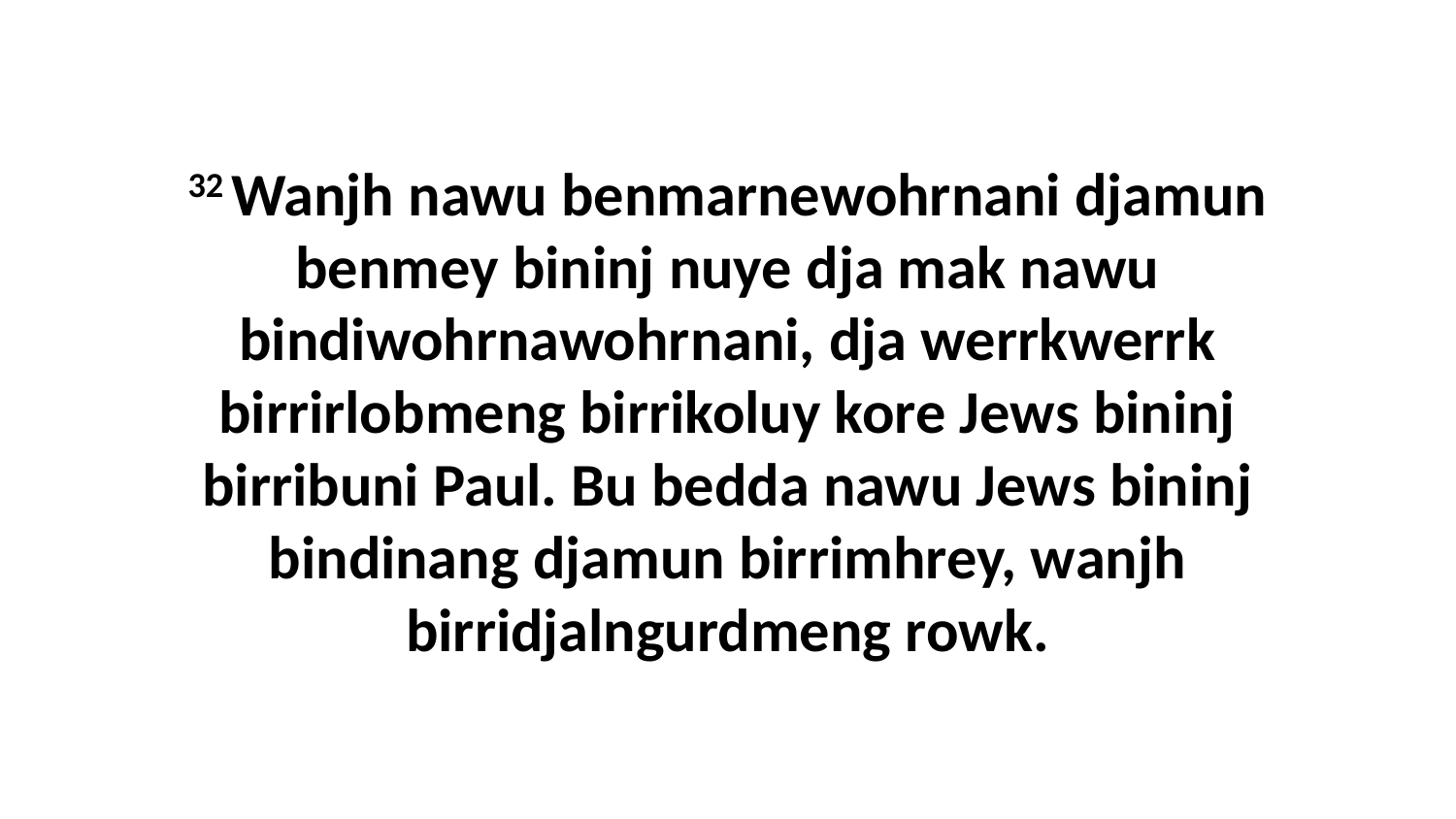

32 Wanjh nawu benmarnewohrnani djamun benmey bininj nuye dja mak nawu bindiwohrnawohrnani, dja werrkwerrk birrirlobmeng birrikoluy kore Jews bininj birribuni Paul. Bu bedda nawu Jews bininj bindinang djamun birrimhrey, wanjh birridjalngurdmeng rowk.